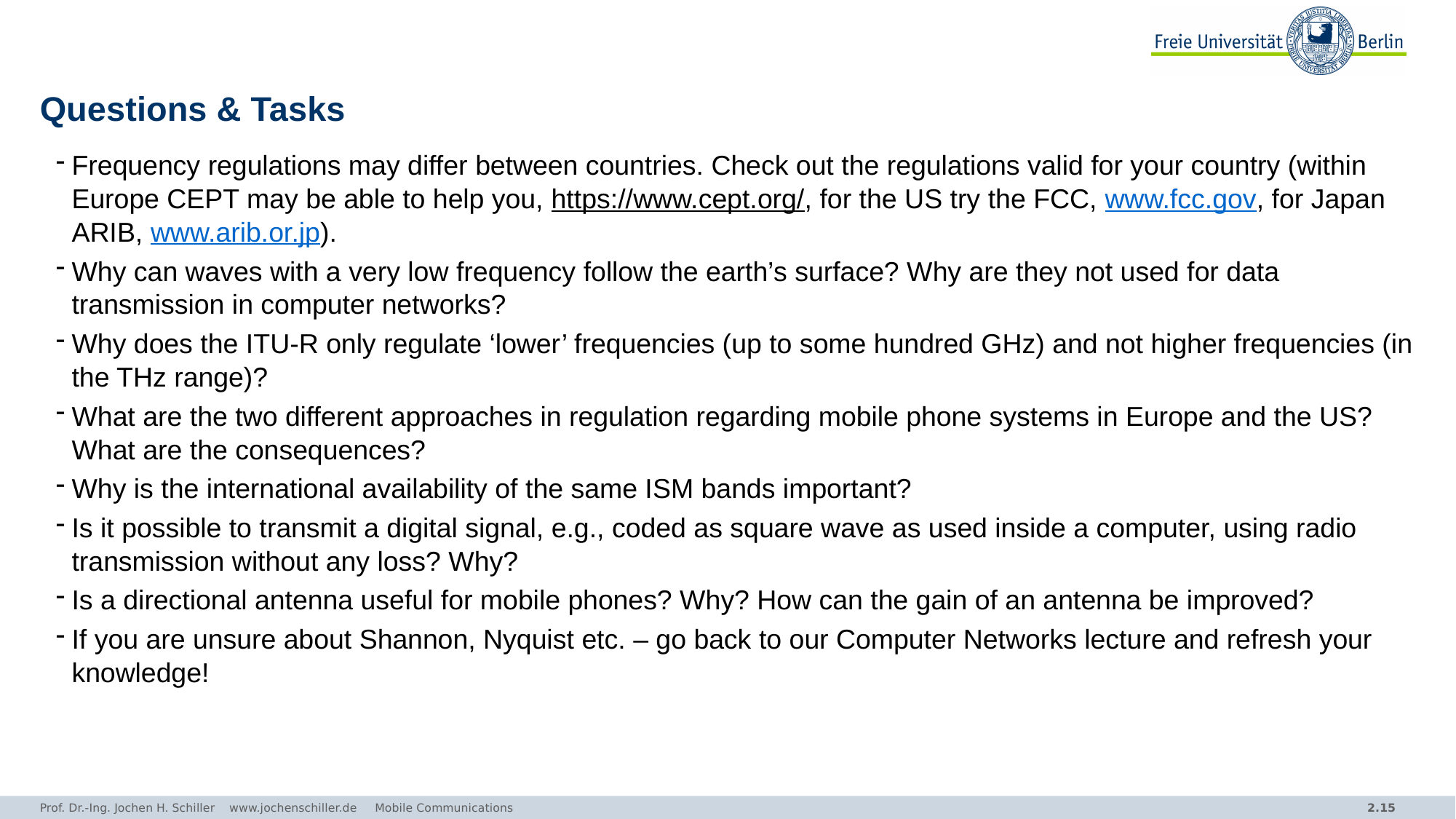

# Questions & Tasks
Frequency regulations may differ between countries. Check out the regulations valid for your country (within Europe CEPT may be able to help you, https://www.cept.org/, for the US try the FCC, www.fcc.gov, for Japan ARIB, www.arib.or.jp).
Why can waves with a very low frequency follow the earth’s surface? Why are they not used for data transmission in computer networks?
Why does the ITU-R only regulate ‘lower’ frequencies (up to some hundred GHz) and not higher frequencies (in the THz range)?
What are the two different approaches in regulation regarding mobile phone systems in Europe and the US? What are the consequences?
Why is the international availability of the same ISM bands important?
Is it possible to transmit a digital signal, e.g., coded as square wave as used inside a computer, using radio transmission without any loss? Why?
Is a directional antenna useful for mobile phones? Why? How can the gain of an antenna be improved?
If you are unsure about Shannon, Nyquist etc. – go back to our Computer Networks lecture and refresh your knowledge!

Prof. Dr.-Ing. Jochen H. Schiller    www.jochenschiller.de     Mobile Communications